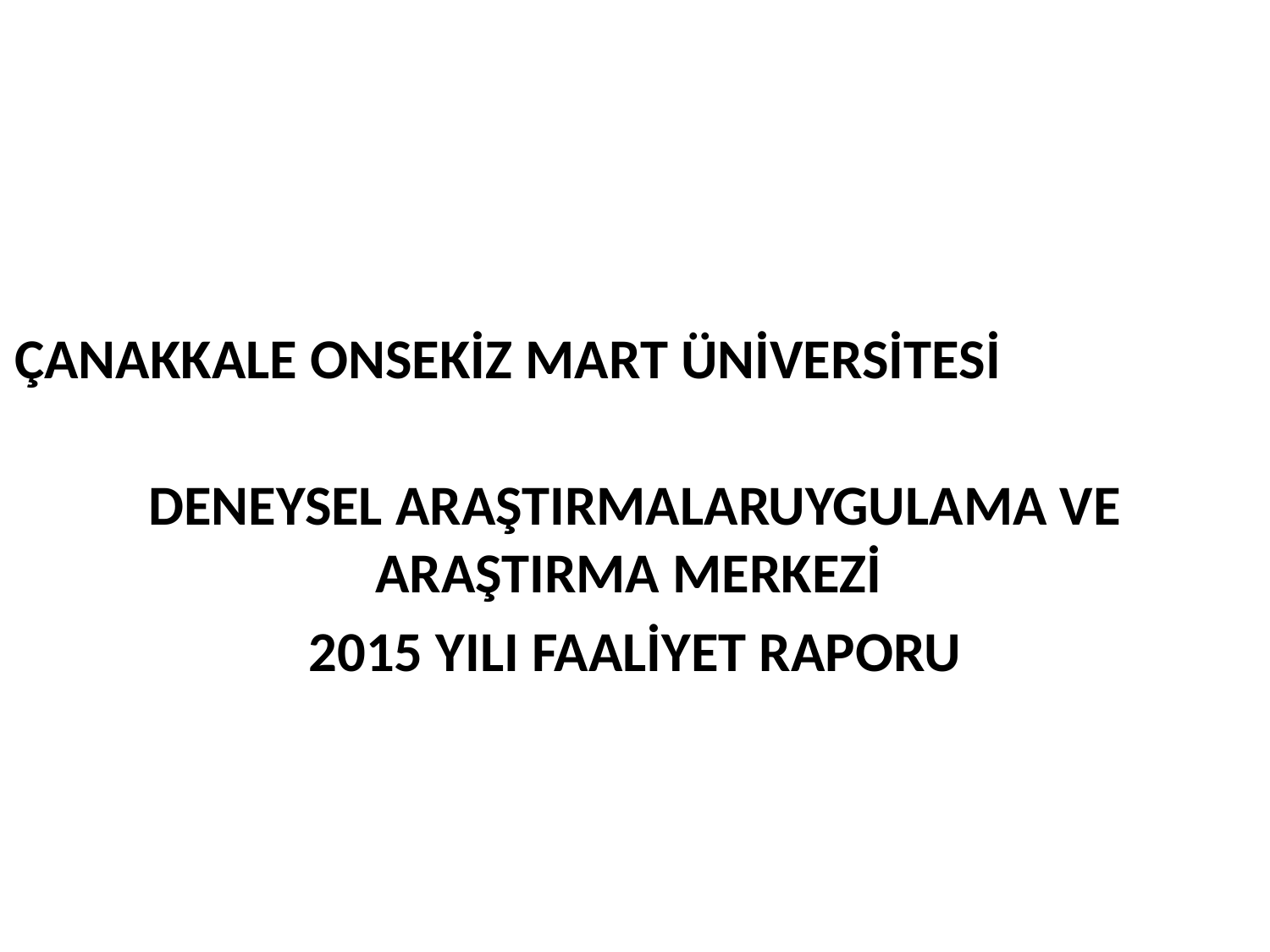

ÇANAKKALE ONSEKİZ MART ÜNİVERSİTESİ
DENEYSEL ARAŞTIRMALARUYGULAMA VE ARAŞTIRMA MERKEZİ
 2015 YILI FAALİYET RAPORU